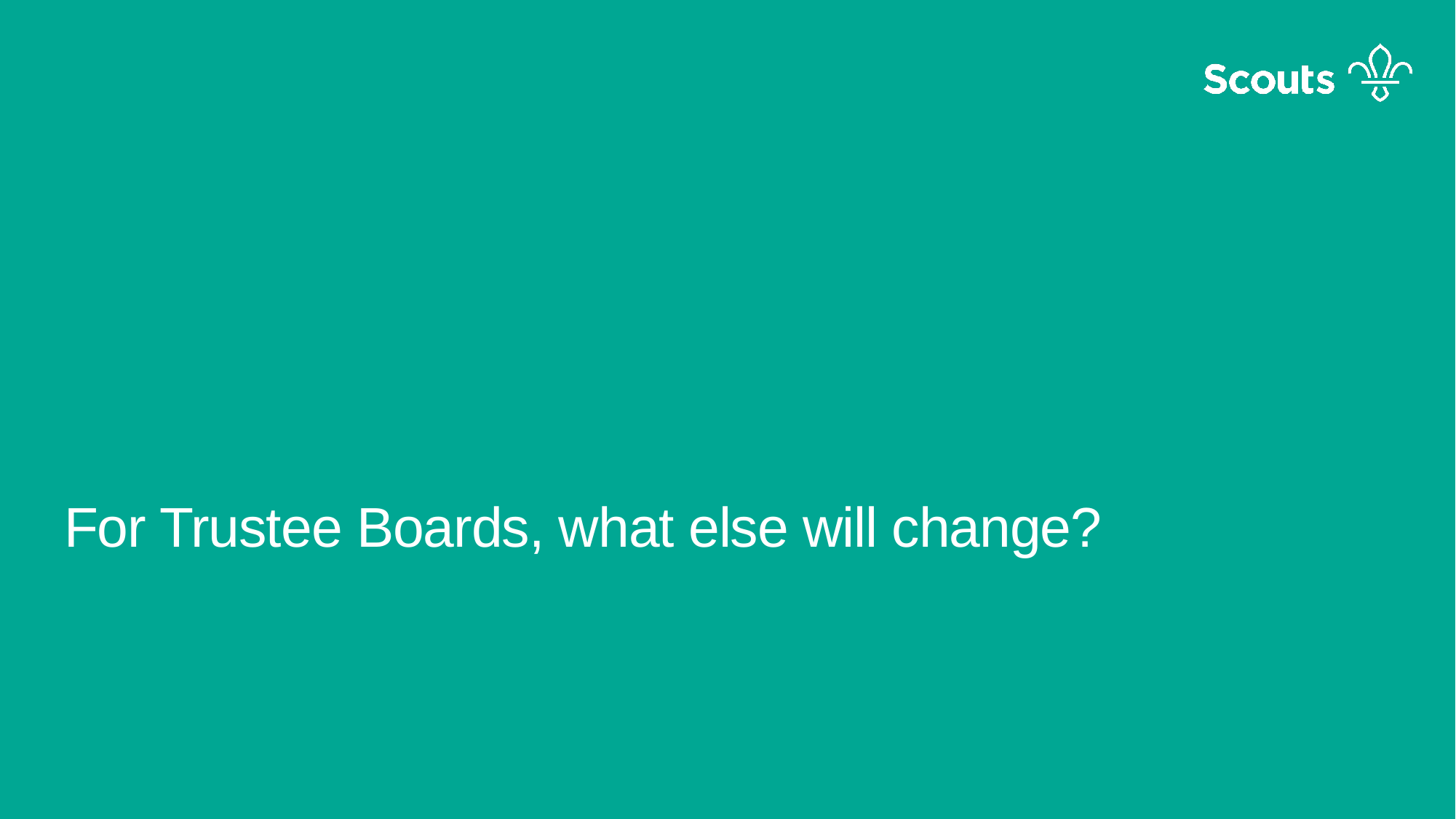

For Trustee Boards, what else will change?